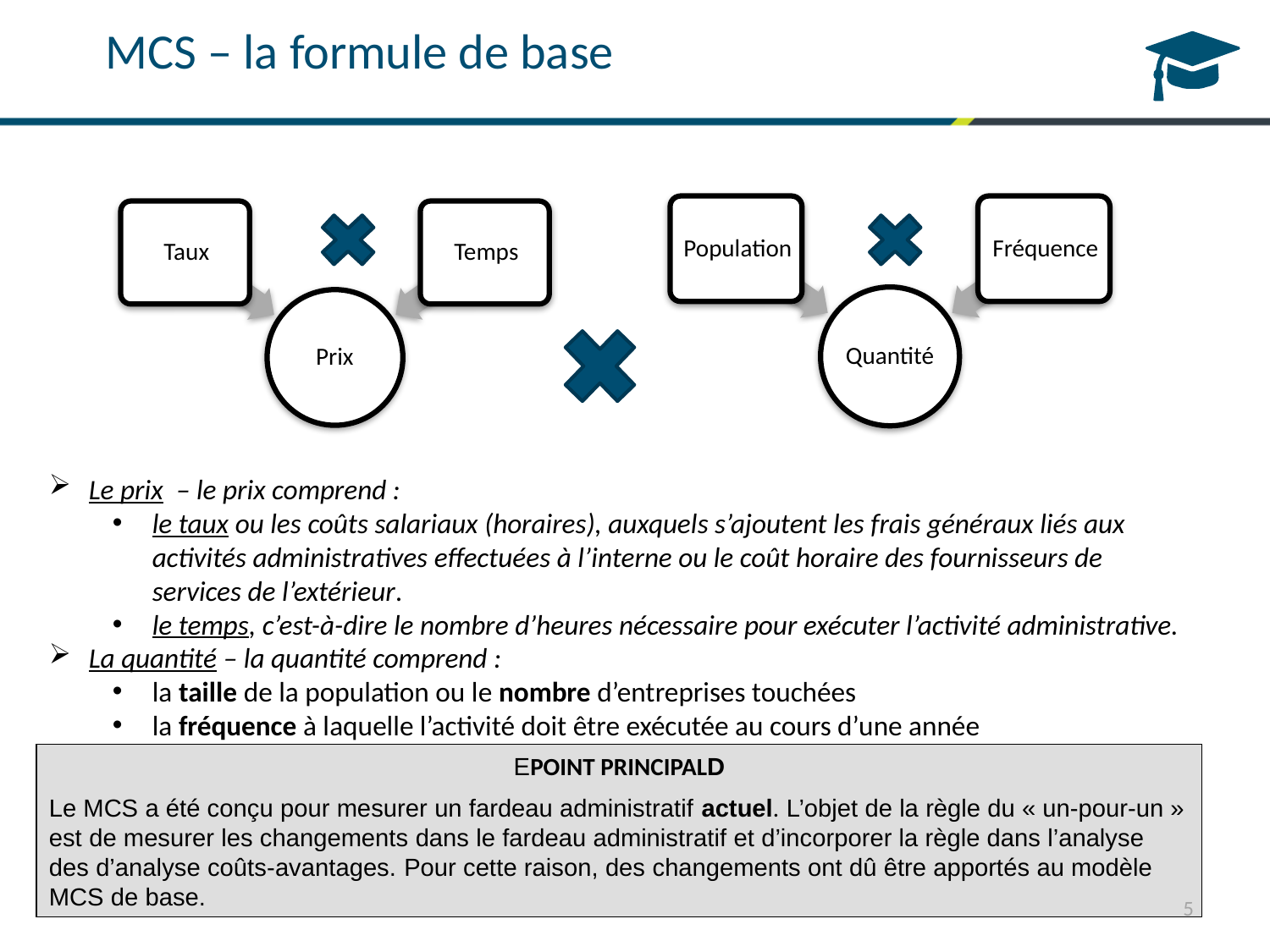

MCS – la formule de base

Prix
Taux
Temps
Quantité
Population
Fréquence

Le prix  – le prix comprend :
le taux ou les coûts salariaux (horaires), auxquels s’ajoutent les frais généraux liés aux activités administratives effectuées à l’interne ou le coût horaire des fournisseurs de services de l’extérieur.
le temps, c’est-à-dire le nombre d’heures nécessaire pour exécuter l’activité administrative.
La quantité – la quantité comprend :
la taille de la population ou le nombre d’entreprises touchées
la fréquence à laquelle l’activité doit être exécutée au cours d’une année
EPOINT PRINCIPALD
Le MCS a été conçu pour mesurer un fardeau administratif actuel. L’objet de la règle du « un-pour-un » est de mesurer les changements dans le fardeau administratif et d’incorporer la règle dans l’analyse des d’analyse coûts-avantages. Pour cette raison, des changements ont dû être apportés au modèle MCS de base.
5